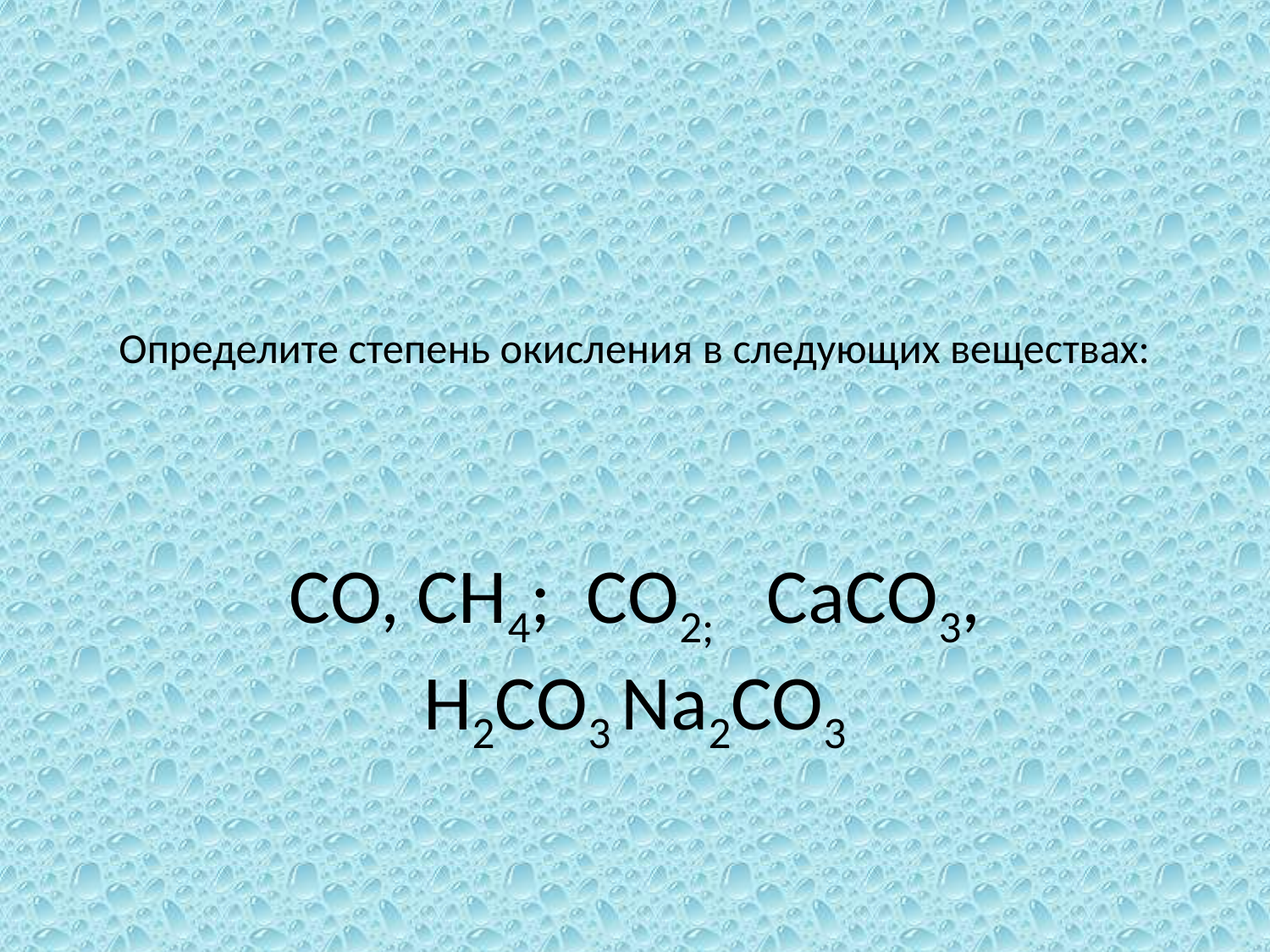

# Определите степень окисления в следующих веществах:
СО, СН4;  СО2;   СаСО3, Н2СО3 Na2CO3